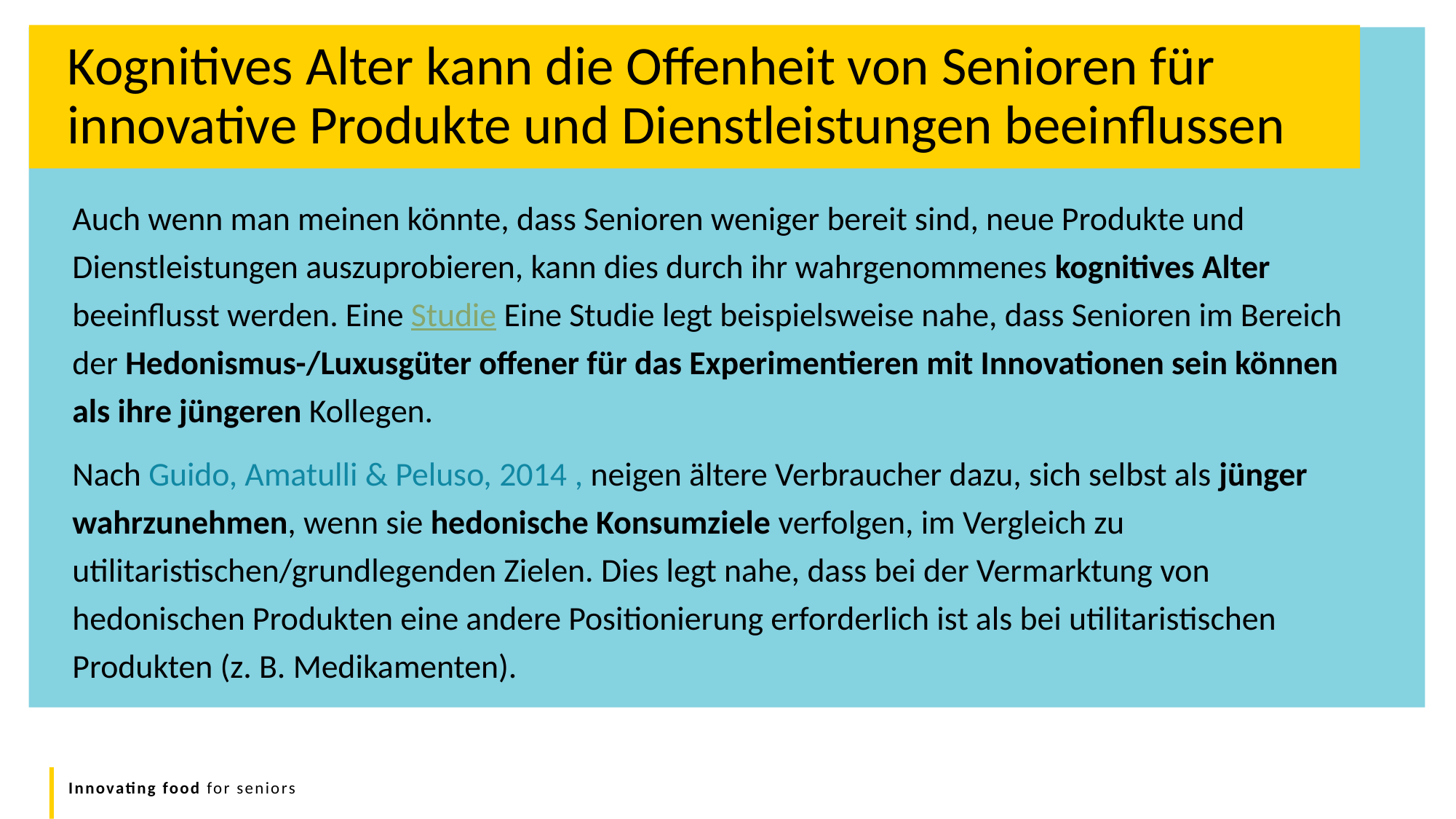

Kognitives Alter kann die Offenheit von Senioren für innovative Produkte und Dienstleistungen beeinflussen
Auch wenn man meinen könnte, dass Senioren weniger bereit sind, neue Produkte und Dienstleistungen auszuprobieren, kann dies durch ihr wahrgenommenes kognitives Alter beeinflusst werden. Eine Studie Eine Studie legt beispielsweise nahe, dass Senioren im Bereich der Hedonismus-/Luxusgüter offener für das Experimentieren mit Innovationen sein können als ihre jüngeren Kollegen.
Nach Guido, Amatulli & Peluso, 2014 , neigen ältere Verbraucher dazu, sich selbst als jünger wahrzunehmen, wenn sie hedonische Konsumziele verfolgen, im Vergleich zu utilitaristischen/grundlegenden Zielen. Dies legt nahe, dass bei der Vermarktung von hedonischen Produkten eine andere Positionierung erforderlich ist als bei utilitaristischen Produkten (z. B. Medikamenten).